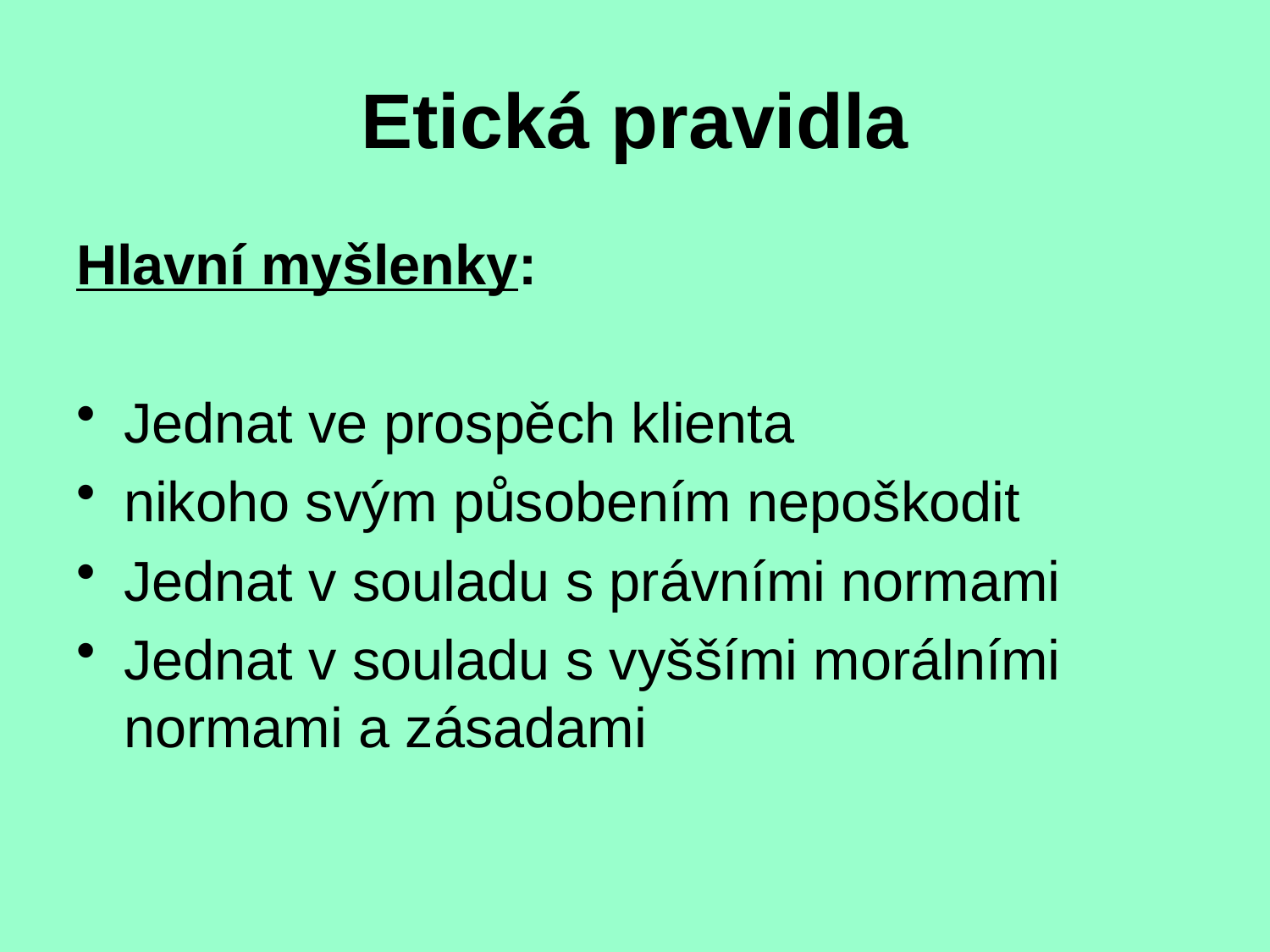

# Etická pravidla
Hlavní myšlenky:

Jednat ve prospěch klienta
nikoho svým působením nepoškodit
Jednat v souladu s právními normami
Jednat v souladu s vyššími morálními normami a zásadami